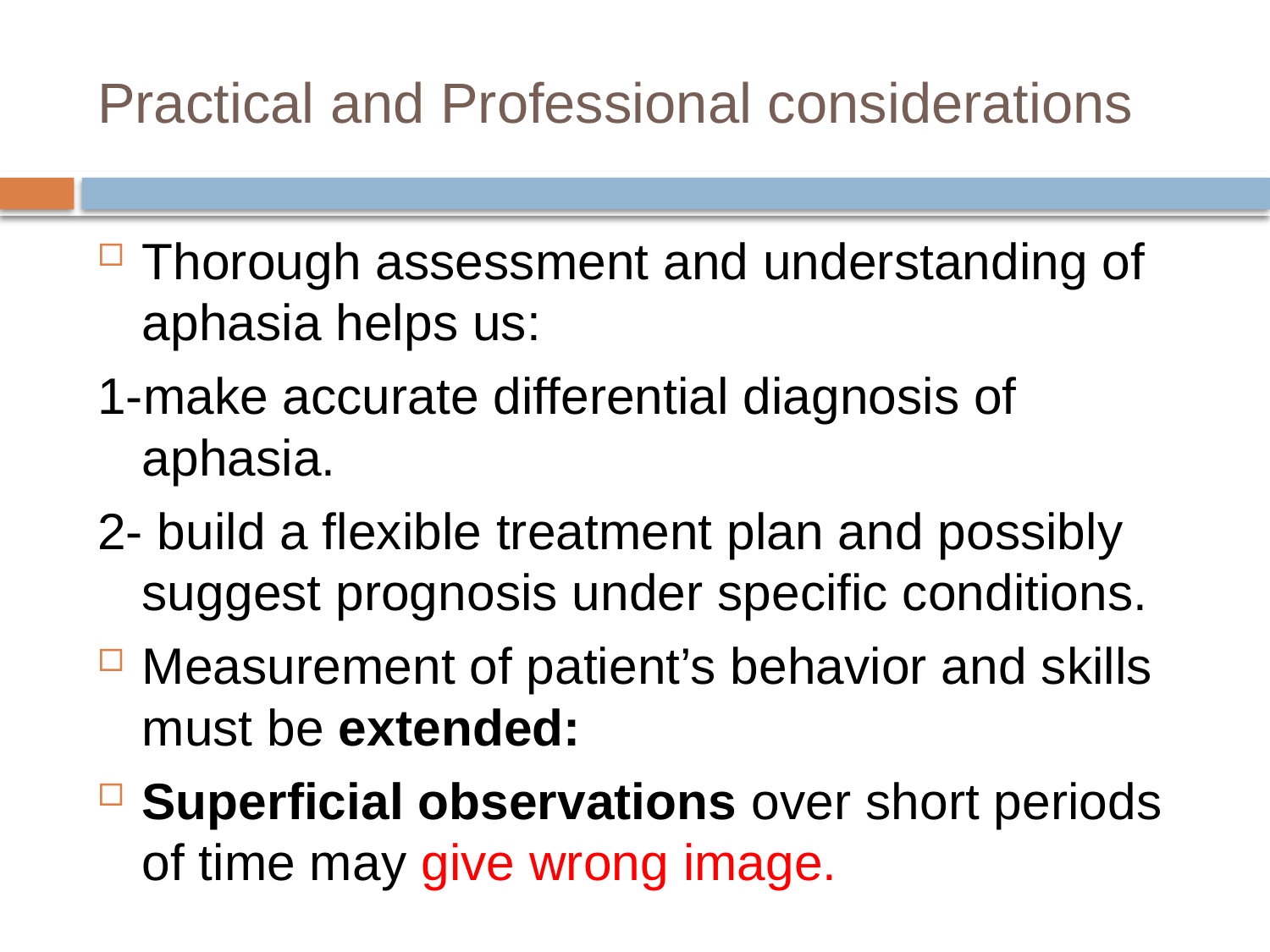

# Practical and Professional considerations
Thorough assessment and understanding of aphasia helps us:
1-make accurate differential diagnosis of aphasia.
2- build a flexible treatment plan and possibly suggest prognosis under specific conditions.
Measurement of patient’s behavior and skills must be extended:
Superficial observations over short periods of time may give wrong image.